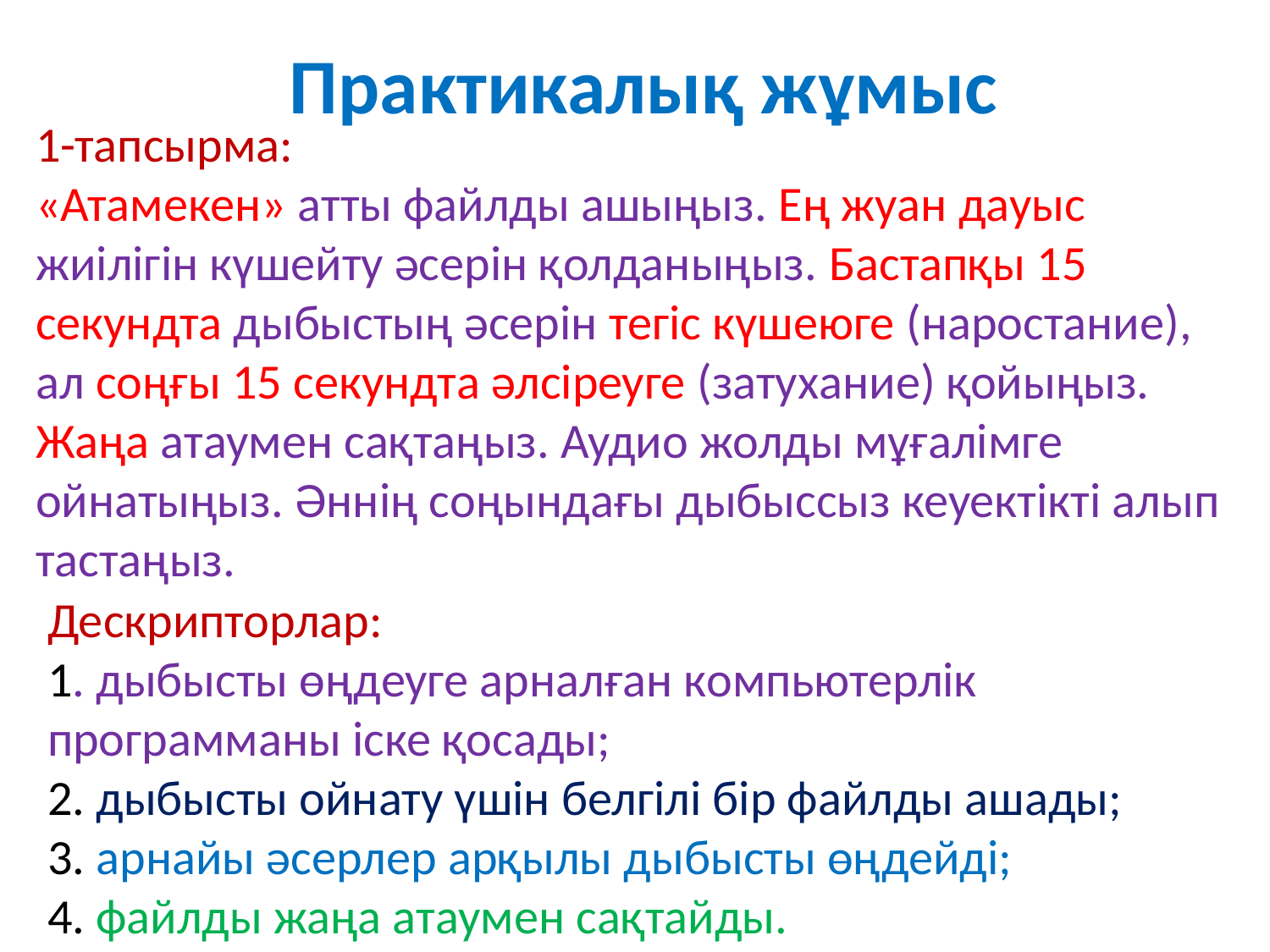

# Практикалық жұмыс
1-тапсырма:
«Атамекен» атты файлды ашыңыз. Ең жуан дауыс жиілігін күшейту әсерін қолданыңыз. Бастапқы 15 секундта дыбыстың әсерін тегіс күшеюге (наростание), ал соңғы 15 секундта әлсіреуге (затухание) қойыңыз. Жаңа атаумен сақтаңыз. Аудио жолды мұғалімге ойнатыңыз. Әннің соңындағы дыбыссыз кеуектікті алып тастаңыз.
Дескрипторлар:
1. дыбысты өңдеуге арналған компьютерлік
программаны іске қосады;
2. дыбысты ойнату үшін белгілі бір файлды ашады;
3. арнайы әсерлер арқылы дыбысты өңдейді;
4. файлды жаңа атаумен сақтайды.